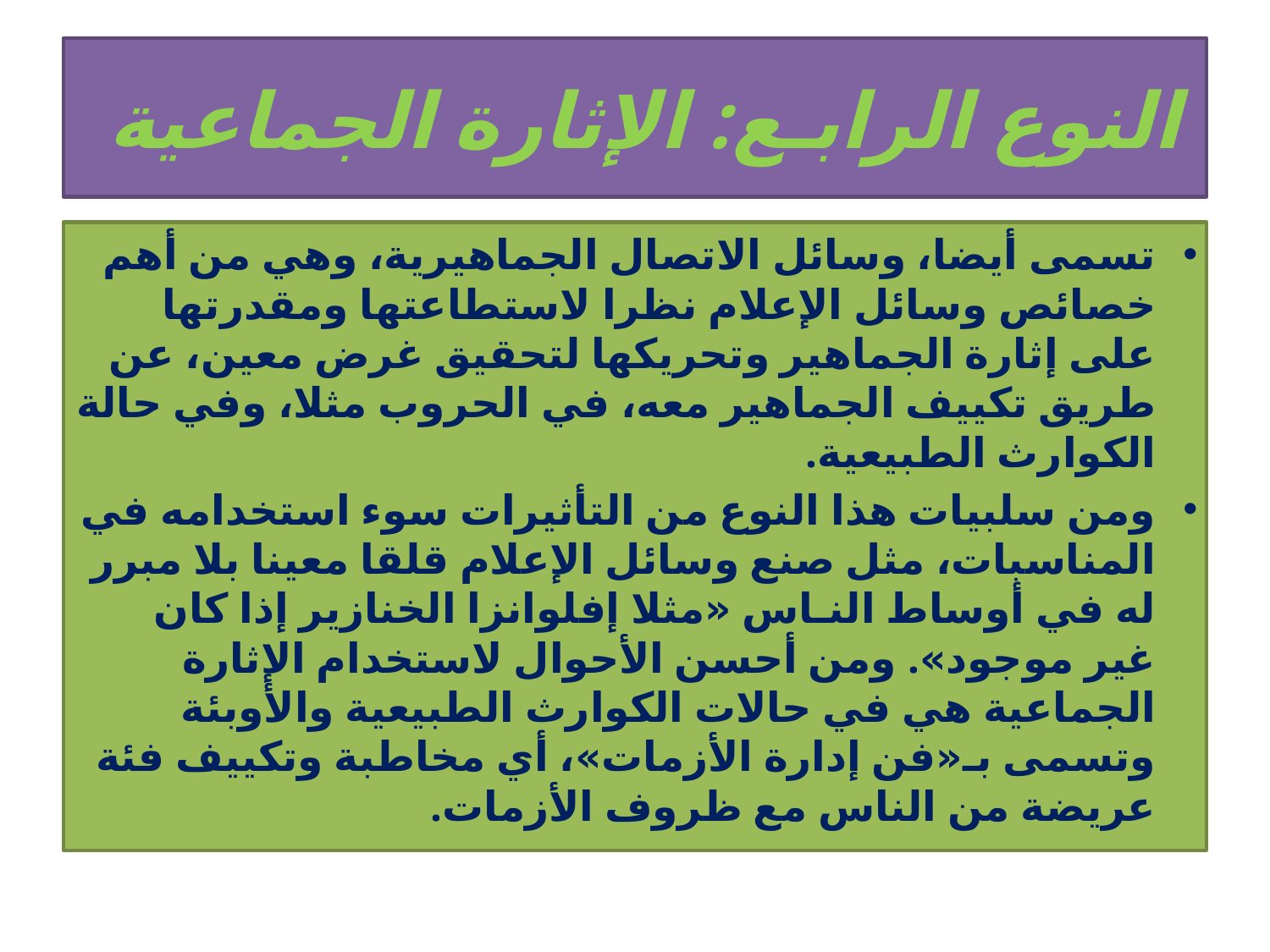

# النوع الرابـع: الإثارة الجماعية
تسمى أيضا، وسائل الاتصال الجماهيرية، وهي من أهم خصائص وسائل الإعلام نظرا لاستطاعتها ومقدرتها على إثارة الجماهير وتحريكها لتحقيق غرض معين، عن طريق تكييف الجماهير معه، في الحروب مثلا، وفي حالة الكوارث الطبيعية.
ومن سلبيات هذا النوع من التأثيرات سوء استخدامه في المناسبات، مثل صنع وسائل الإعلام قلقا معينا بلا مبرر له في أوساط النـاس «مثلا إفلوانزا الخنازير إذا كان غير موجود». ومن أحسن الأحوال لاستخدام الإثارة الجماعية هي في حالات الكوارث الطبيعية والأوبئة وتسمى بـ«فن إدارة الأزمات»، أي مخاطبة وتكييف فئة عريضة من الناس مع ظروف الأزمات.